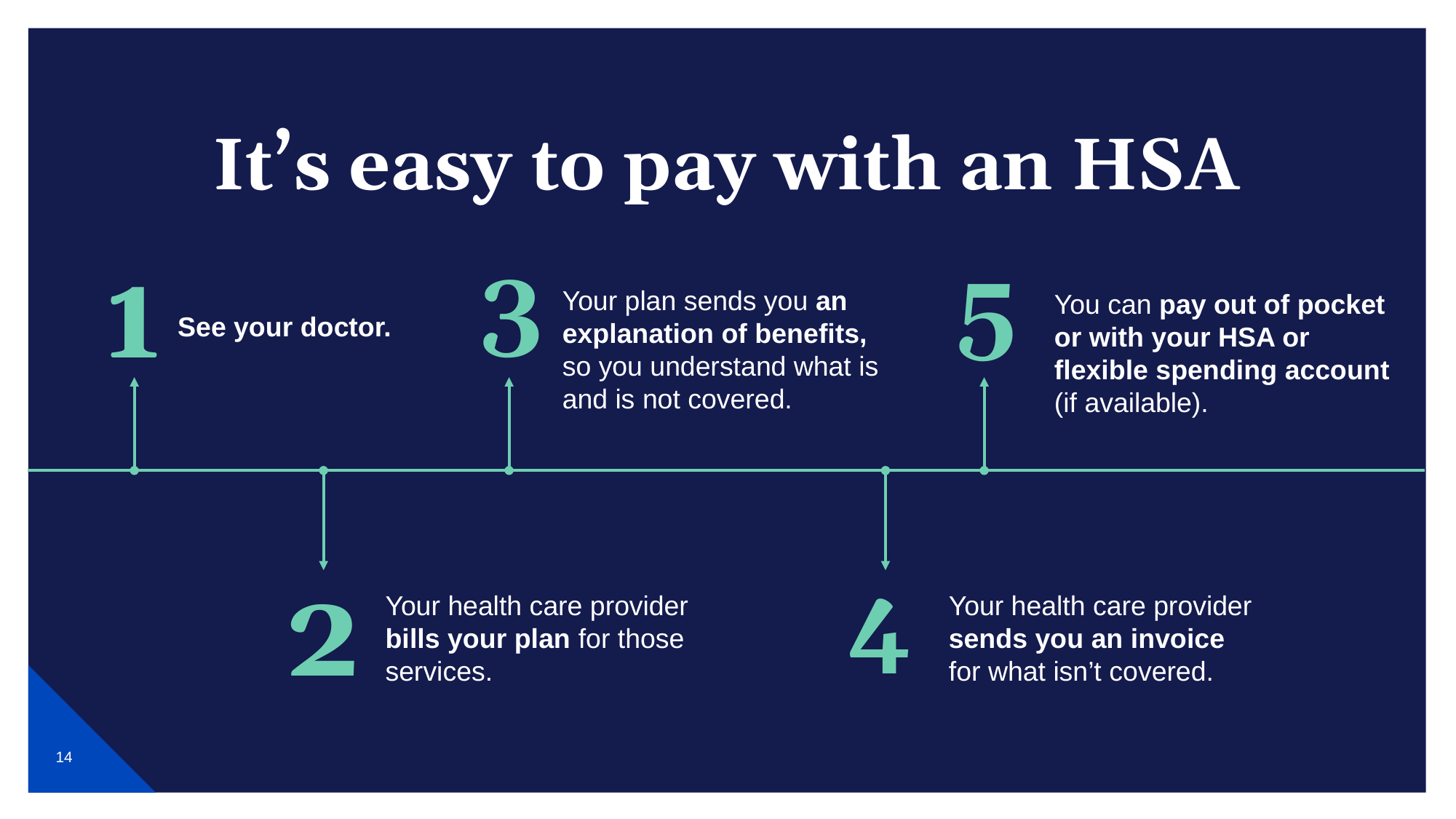

# It’s easy to pay with an HSA
3
1
5
Your plan sends you an explanation of benefits,
so you understand what is and is not covered.
You can pay out of pocket or with your HSA or flexible spending account (if available).
See your doctor.
2
4
Your health care provider bills your plan for those services.
Your health care provider sends you an invoice
for what isn’t covered.